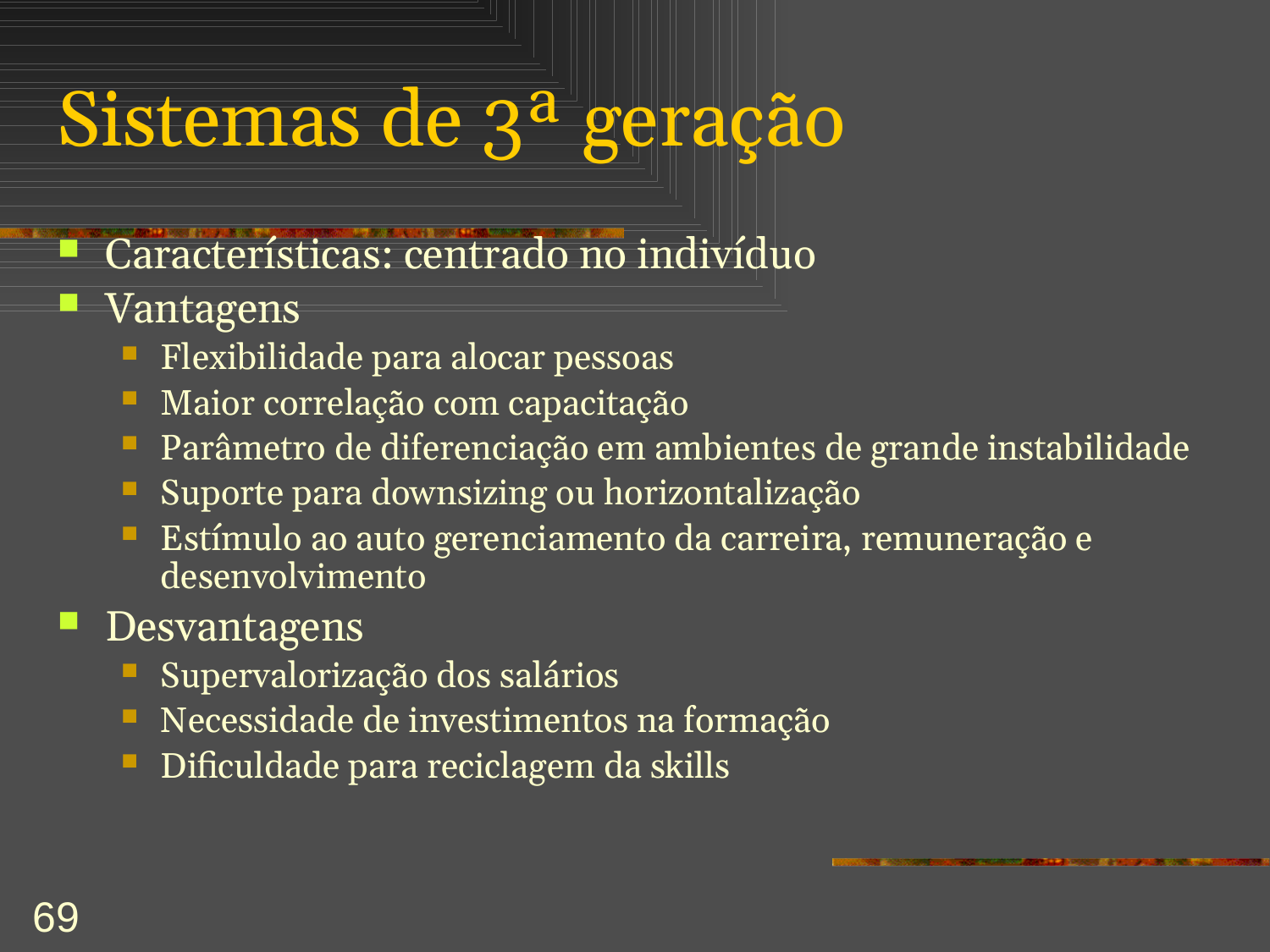

# Sistemas de 3ª geração
Características: centrado no indivíduo
Vantagens
Flexibilidade para alocar pessoas
Maior correlação com capacitação
Parâmetro de diferenciação em ambientes de grande instabilidade
Suporte para downsizing ou horizontalização
Estímulo ao auto gerenciamento da carreira, remuneração e desenvolvimento
Desvantagens
Supervalorização dos salários
Necessidade de investimentos na formação
Dificuldade para reciclagem da skills
69